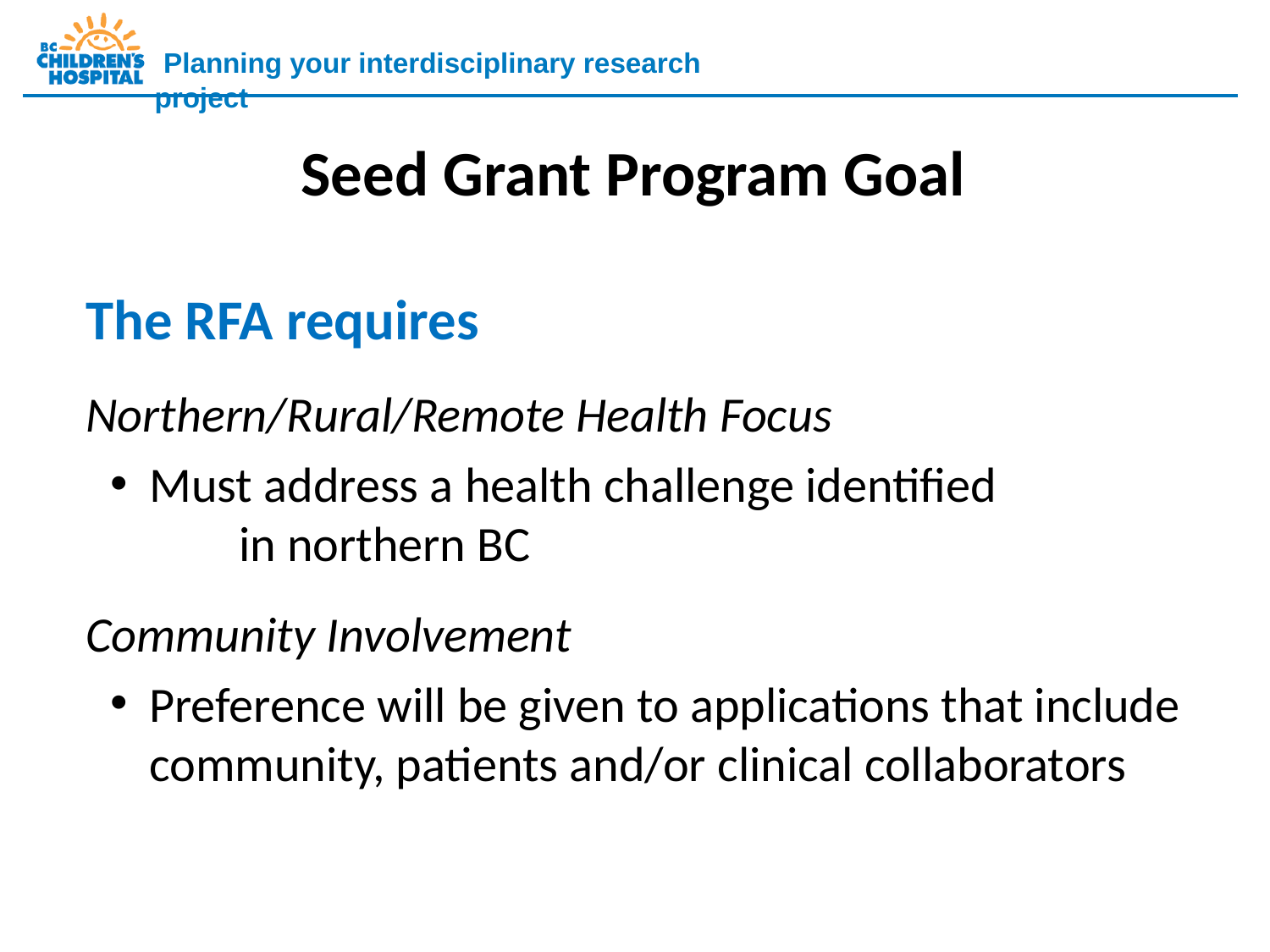

Seed Grant Program Goal
The RFA requires
Northern/Rural/Remote Health Focus
Must address a health challenge identified                          in northern BC
Community Involvement
Preference will be given to applications that include community, patients and/or clinical collaborators